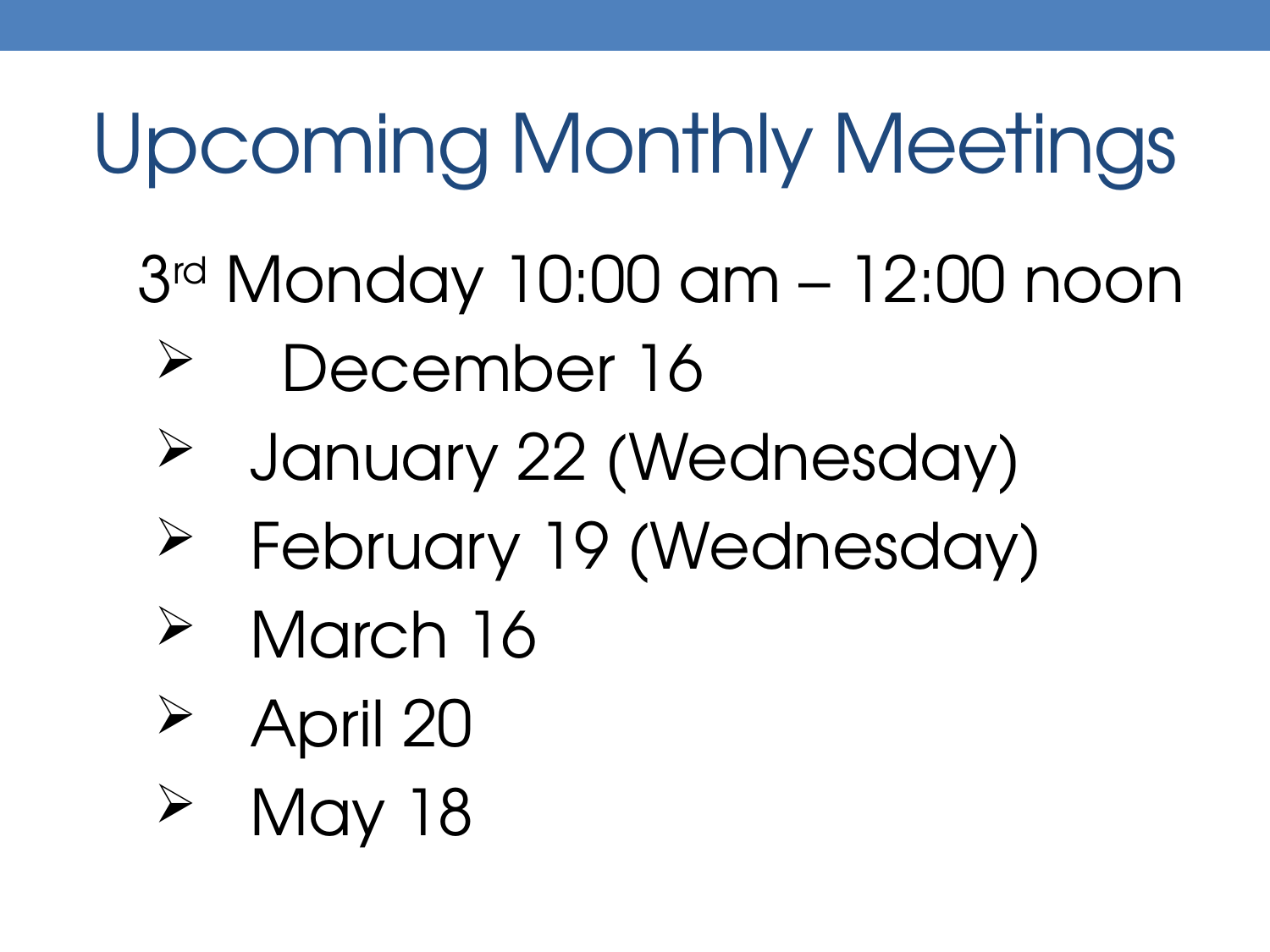

# Upcoming Monthly Meetings
3rd Monday 10:00 am – 12:00 noon
	December 16
   January 22 (Wednesday)
   February 19 (Wednesday)
   March 16
   April 20
   May 18